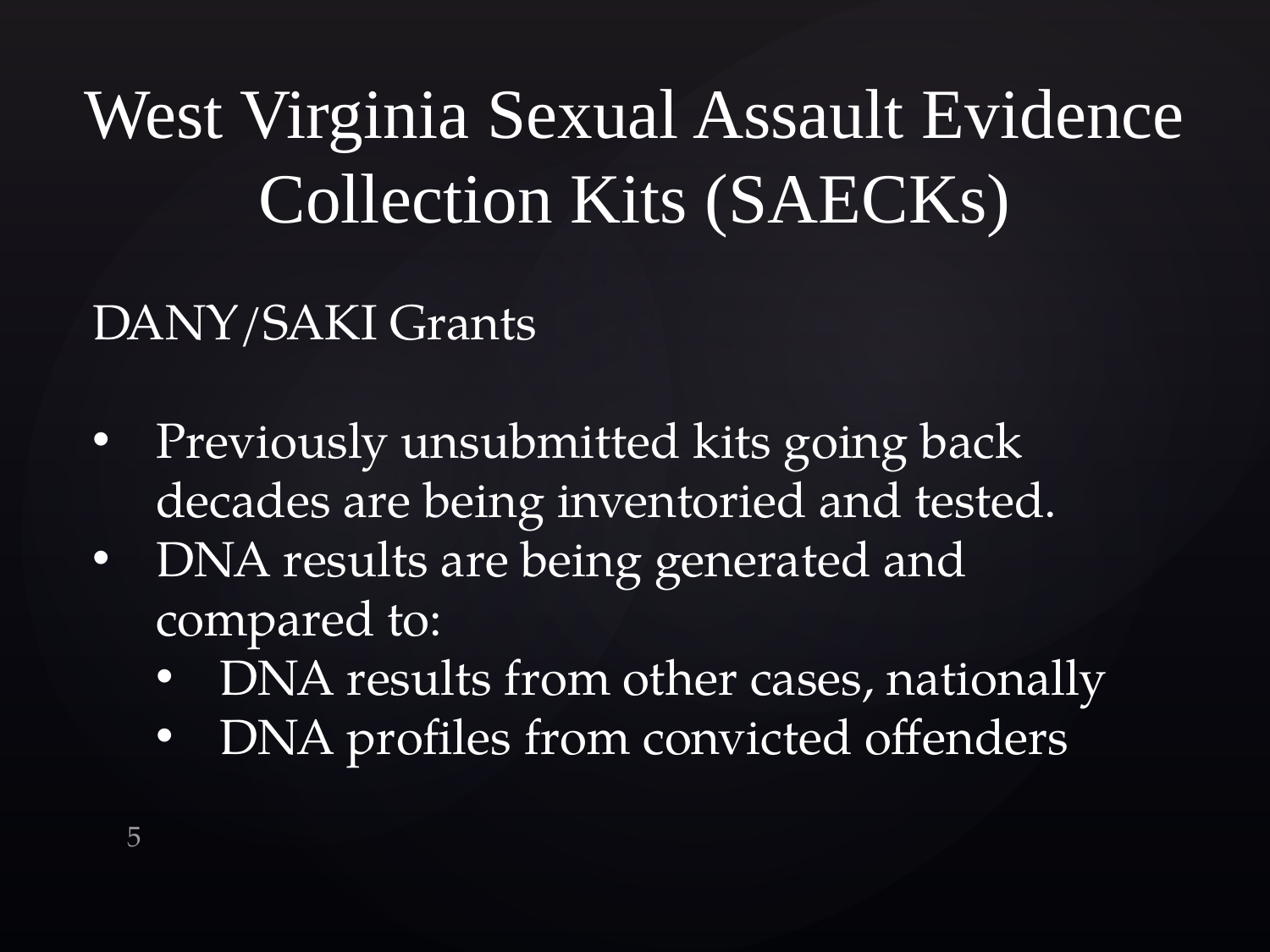

# West Virginia Sexual Assault Evidence Collection Kits (SAECKs)

DANY/SAKI Grants

Previously unsubmitted kits going back decades are being inventoried and tested.
DNA results are being generated and compared to:
DNA results from other cases, nationally
DNA profiles from convicted offenders

5